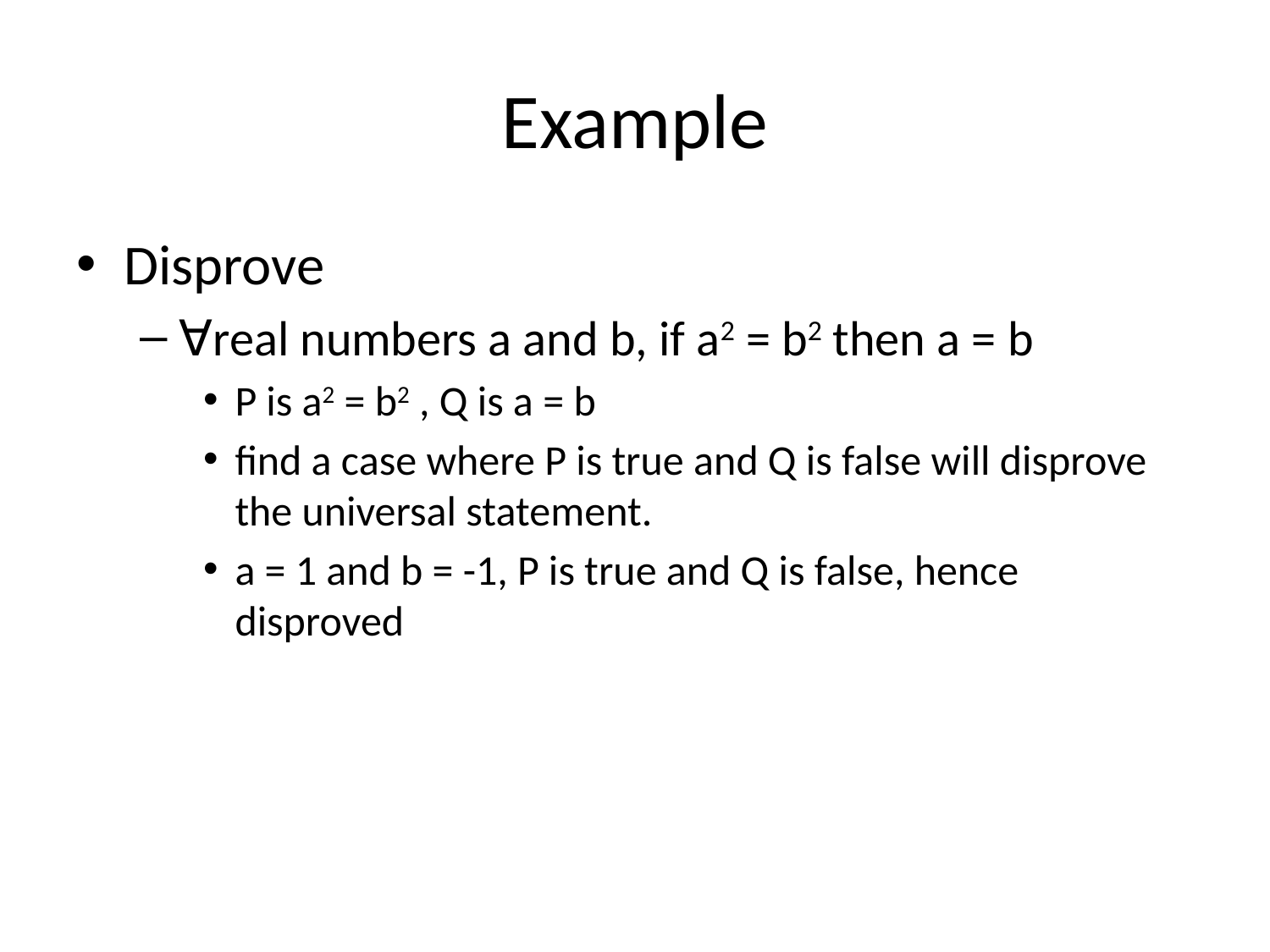

# Example
Disprove
∀real numbers a and b, if a2 = b2 then a = b
P is a2 = b2 , Q is a = b
find a case where P is true and Q is false will disprove the universal statement.
a = 1 and b = -1, P is true and Q is false, hence disproved